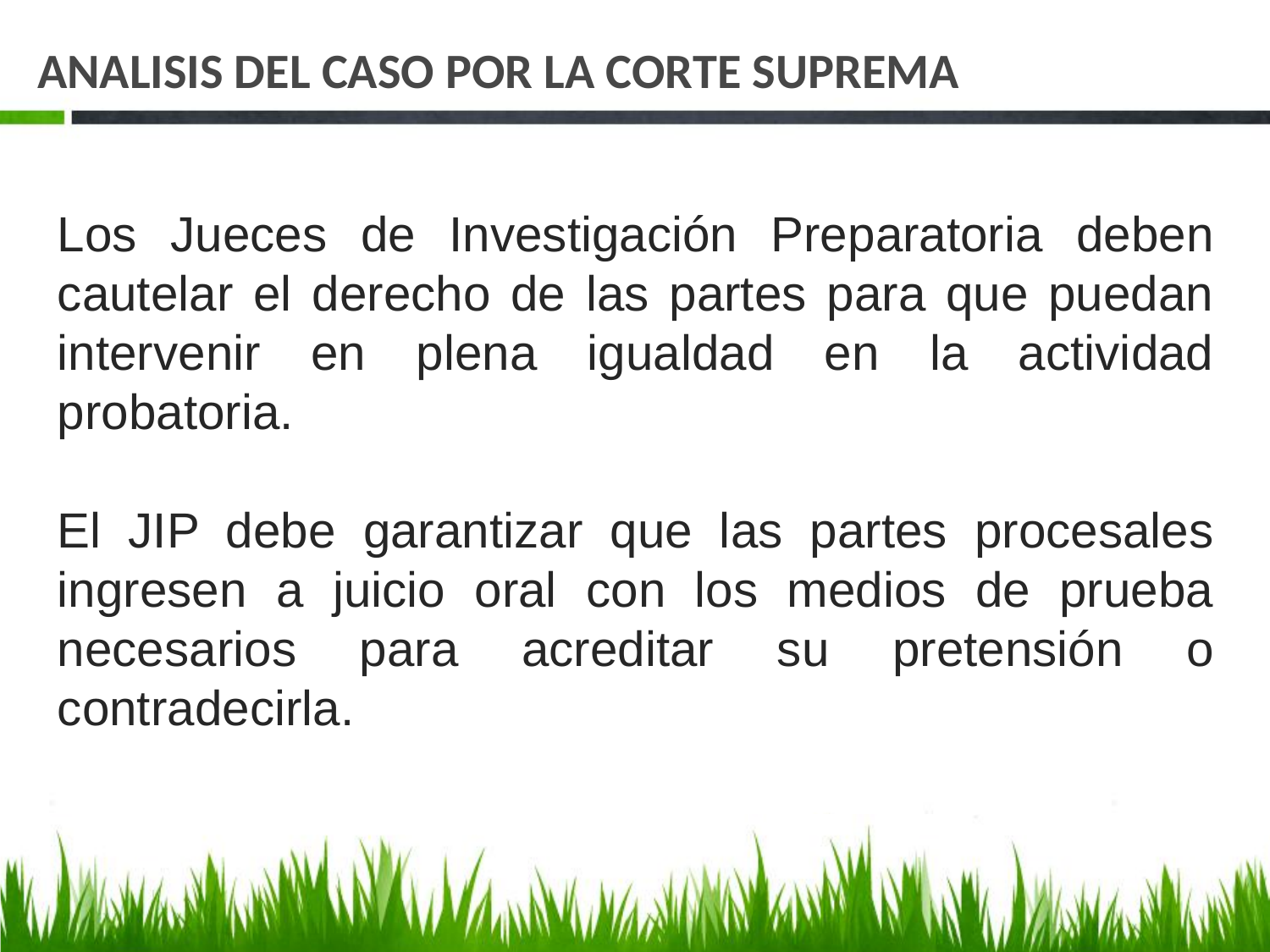

# ANALISIS DEL CASO POR LA CORTE SUPREMA
Los Jueces de Investigación Preparatoria deben cautelar el derecho de las partes para que puedan intervenir en plena igualdad en la actividad probatoria.

El JIP debe garantizar que las partes procesales ingresen a juicio oral con los medios de prueba necesarios para acreditar su pretensión o contradecirla.